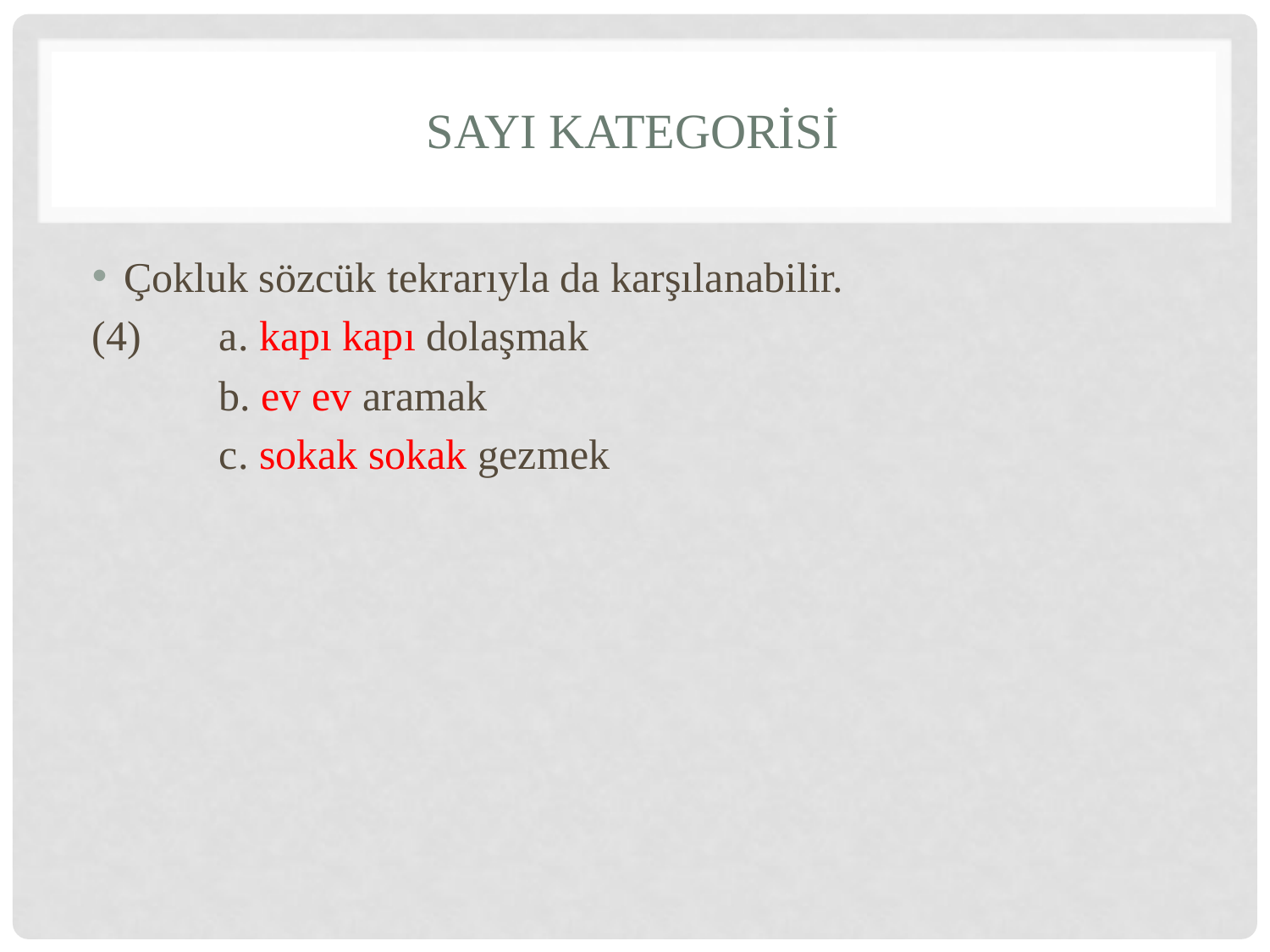

# SayI Kategorisi
Çokluk sözcük tekrarıyla da karşılanabilir.
(4) 	a. kapı kapı dolaşmak
	b. ev ev aramak
	c. sokak sokak gezmek